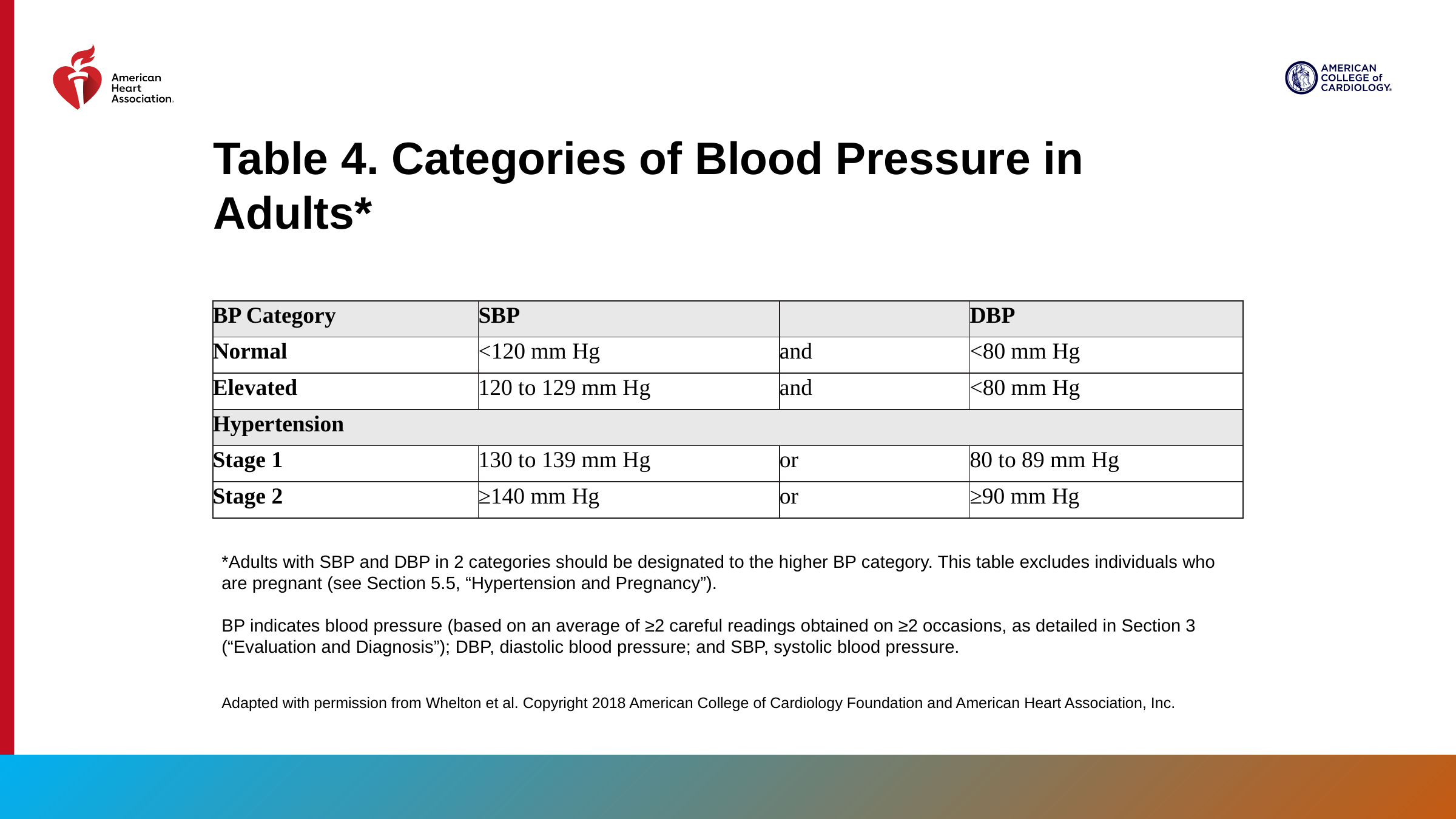

Table 4. Categories of Blood Pressure in Adults*
| BP Category | SBP |  | DBP |
| --- | --- | --- | --- |
| Normal | <120 mm Hg | and | <80 mm Hg |
| Elevated | 120 to 129 mm Hg | and | <80 mm Hg |
| Hypertension |  |  |  |
| Stage 1 | 130 to 139 mm Hg | or | 80 to 89 mm Hg |
| Stage 2 | ≥140 mm Hg | or | ≥90 mm Hg |
*Adults with SBP and DBP in 2 categories should be designated to the higher BP category. This table excludes individuals who are pregnant (see Section 5.5, “Hypertension and Pregnancy”).

BP indicates blood pressure (based on an average of ≥2 careful readings obtained on ≥2 occasions, as detailed in Section 3 (“Evaluation and Diagnosis”); DBP, diastolic blood pressure; and SBP, systolic blood pressure.

Adapted with permission from Whelton et al. Copyright 2018 American College of Cardiology Foundation and American Heart Association, Inc.
30